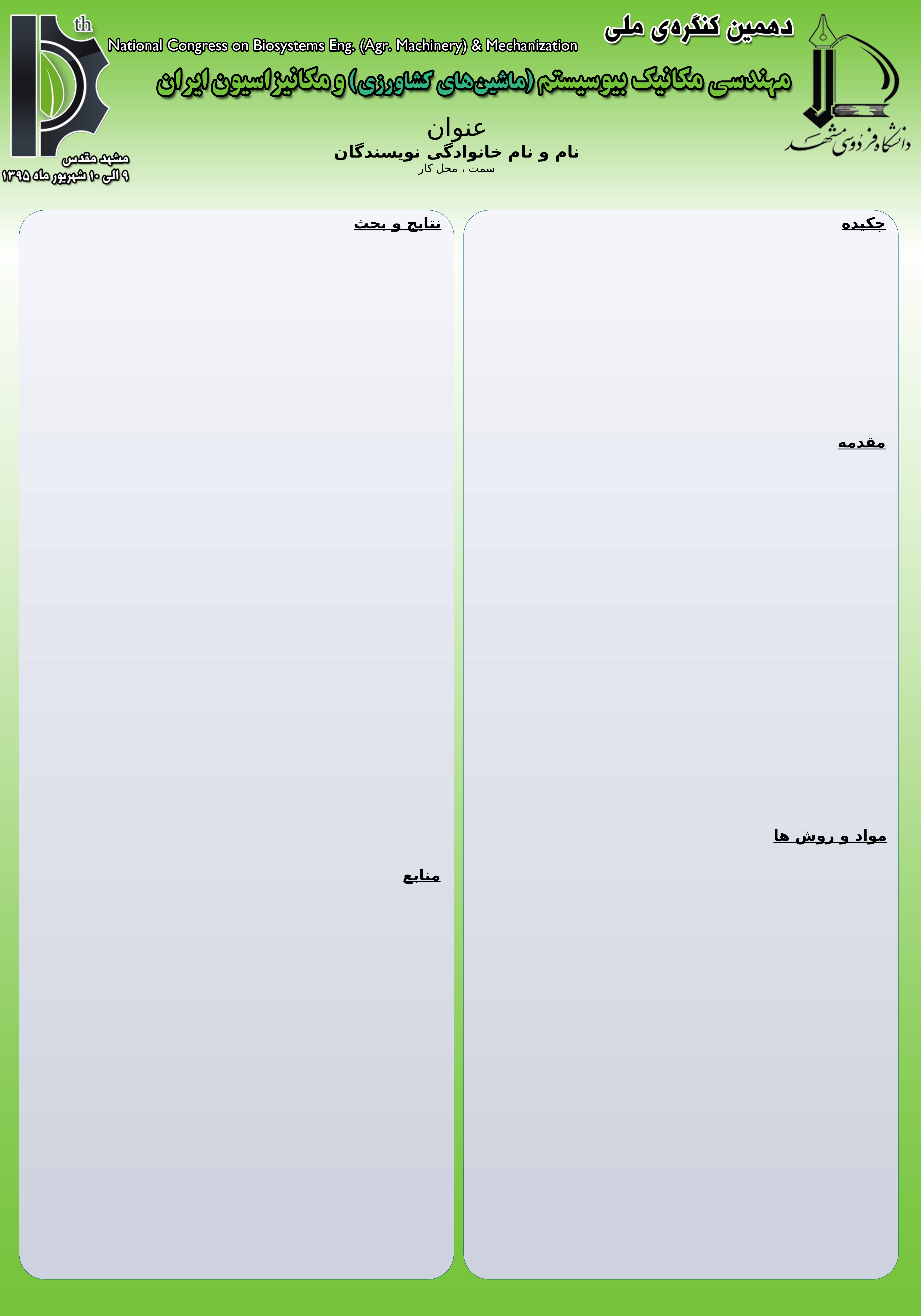

عنوان
نام و نام خانوادگی نویسندگان
سمت ، محل کار
نتایج و بحث
چکیده

مقدمه

مواد و روش ها

منابع